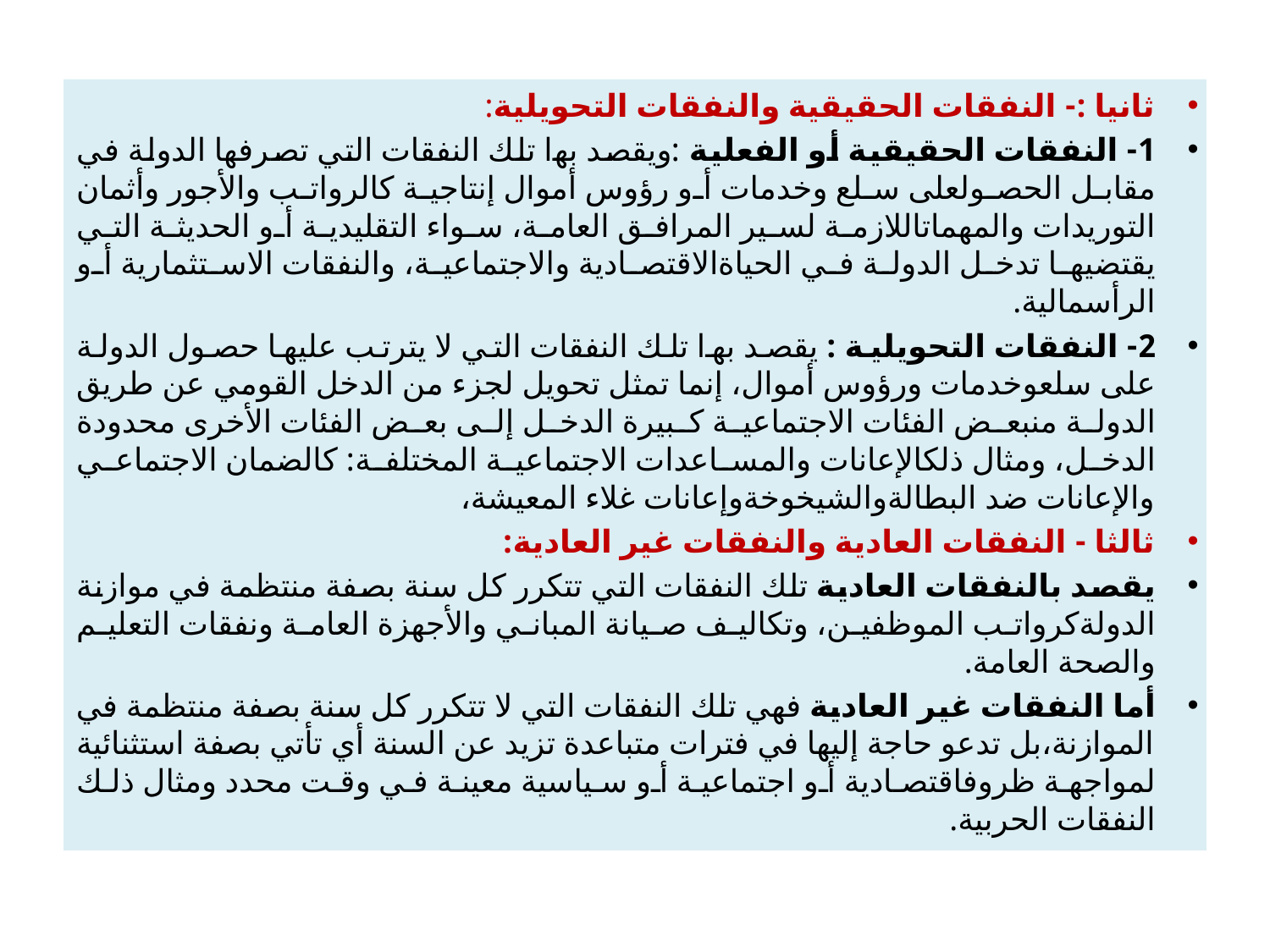

#
ثانيا :- النفقات الحقيقية والنفقات التحويلية:
1- النفقات الحقيقية أو الفعلية :ويقصد ﺑﻬا تلك النفقات التي تصرفها الدولة في مقابل الحصولعلى سلع وخدمات أو رؤوس أموال إنتاجية كالرواتب والأجور وأثمان التوريدات والمهماتاللازمة لسير المرافق العامة، سواء التقليدية أو الحديثة التي يقتضيها تدخل الدولة في الحياةالاقتصادية والاجتماعية، والنفقات الاستثمارية أو الرأسمالية.
2- النفقات التحويلية : يقصد ﺑﻬا تلك النفقات التي لا يترتب عليها حصول الدولة على سلعوخدمات ورؤوس أموال، إنما تمثل تحويل لجزء من الدخل القومي عن طريق الدولة منبعض الفئات الاجتماعية كبيرة الدخل إلى بعض الفئات الأخرى محدودة الدخل، ومثال ذلكالإعانات والمساعدات الاجتماعية المختلفة: كالضمان الاجتماعي والإعانات ضد البطالةوالشيخوخةوإعانات غلاء المعيشة،
ثالثا - النفقات العادية والنفقات غير العادية:
يقصد بالنفقات العادية تلك النفقات التي تتكرر كل سنة بصفة منتظمة في موازنة الدولةكرواتب الموظفين، وتكاليف صيانة المباني والأجهزة العامة ونفقات التعليم والصحة العامة.
أما النفقات غير العادية فهي تلك النفقات التي لا تتكرر كل سنة بصفة منتظمة في الموازنة،بل تدعو حاجة إليها في فترات متباعدة تزيد عن السنة أي تأتي بصفة استثنائية لمواجهة ظروفاقتصادية أو اجتماعية أو سياسية معينة في وقت محدد ومثال ذلك النفقات الحربية.